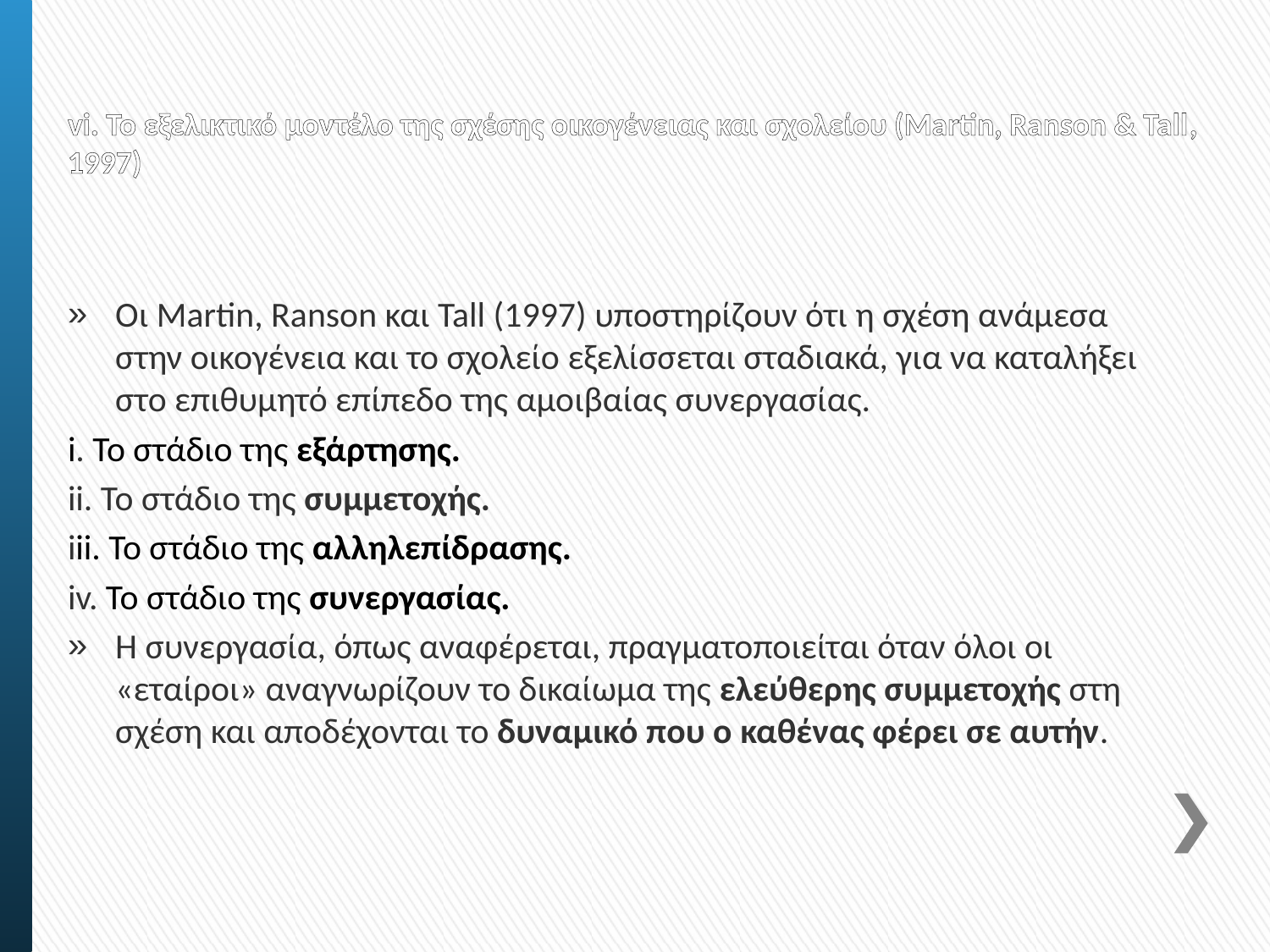

# vi. Το εξελικτικό μοντέλο της σχέσης οικογένειας και σχολείου (Martin, Ranson & Tall, 1997)
Οι Martin, Ranson και Tall (1997) υποστηρίζουν ότι η σχέση ανάμεσα στην οικογένεια και το σχολείο εξελίσσεται σταδιακά, για να καταλήξει στο επιθυμητό επίπεδο της αμοιβαίας συνεργασίας.
i. Το στάδιο της εξάρτησης.
ii. Το στάδιο της συμμετοχής.
iii. Το στάδιο της αλληλεπίδρασης.
iv. Το στάδιο της συνεργασίας.
Η συνεργασία, όπως αναφέρεται, πραγματοποιείται όταν όλοι οι «εταίροι» αναγνωρίζουν το δικαίωμα της ελεύθερης συμμετοχής στη σχέση και αποδέχονται το δυναμικό που ο καθένας φέρει σε αυτήν.